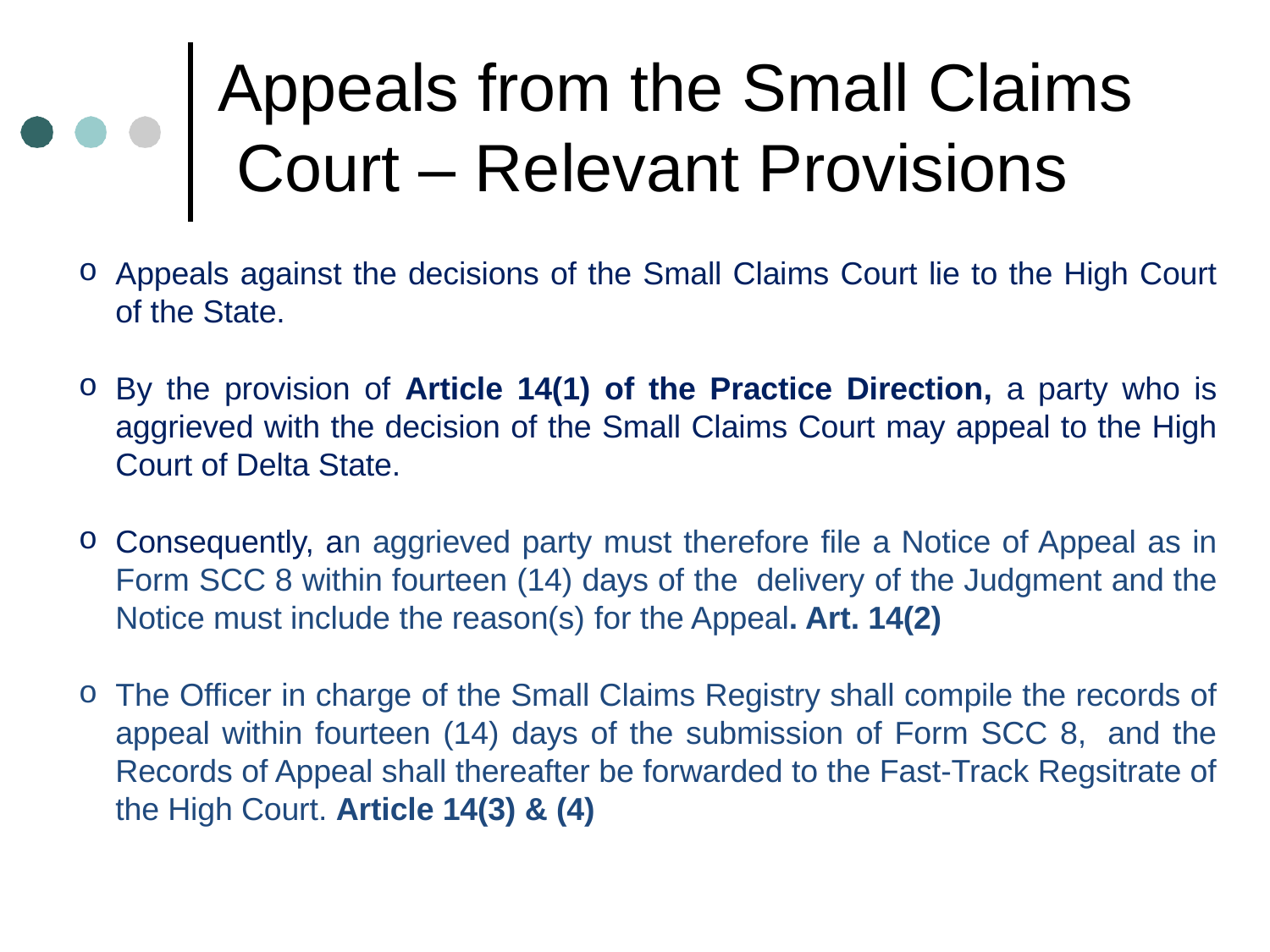

# Appeals from the Small Claims  Court – Relevant Provisions
Appeals against the decisions of the Small Claims Court lie to the High Court of the State.

By the provision of Article 14(1) of the Practice Direction, a party who is aggrieved with the decision of the Small Claims Court may appeal to the High Court of Delta State.

Consequently, an aggrieved party must therefore file a Notice of Appeal as in Form SCC 8 within fourteen (14) days of the  delivery of the Judgment and the Notice must include the reason(s) for the Appeal. Art. 14(2)

The Officer in charge of the Small Claims Registry shall compile the records of appeal within fourteen (14) days of the submission of Form SCC 8,  and the Records of Appeal shall thereafter be forwarded to the Fast-Track Regsitrate of the High Court. Article 14(3) & (4)